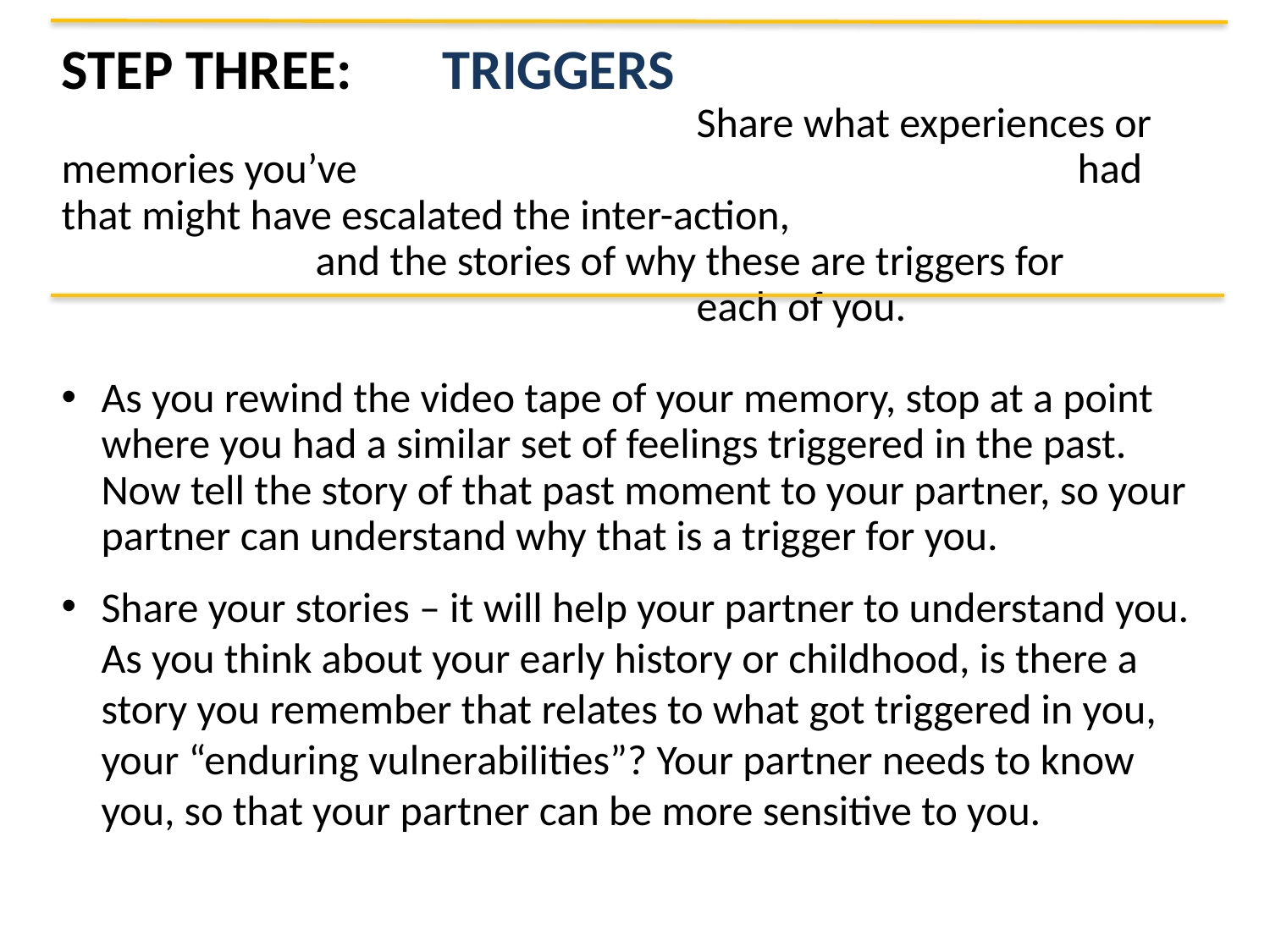

Step Three:	Triggers
					Share what experiences or memories you’ve 						had that might have escalated the inter-action, 						and the stories of why these are triggers for 							each of you.

As you rewind the video tape of your memory, stop at a point where you had a similar set of feelings triggered in the past. Now tell the story of that past moment to your partner, so your partner can understand why that is a trigger for you.
Share your stories – it will help your partner to understand you. As you think about your early history or childhood, is there a story you remember that relates to what got triggered in you, your “enduring vulnerabilities”? Your partner needs to know you, so that your partner can be more sensitive to you.